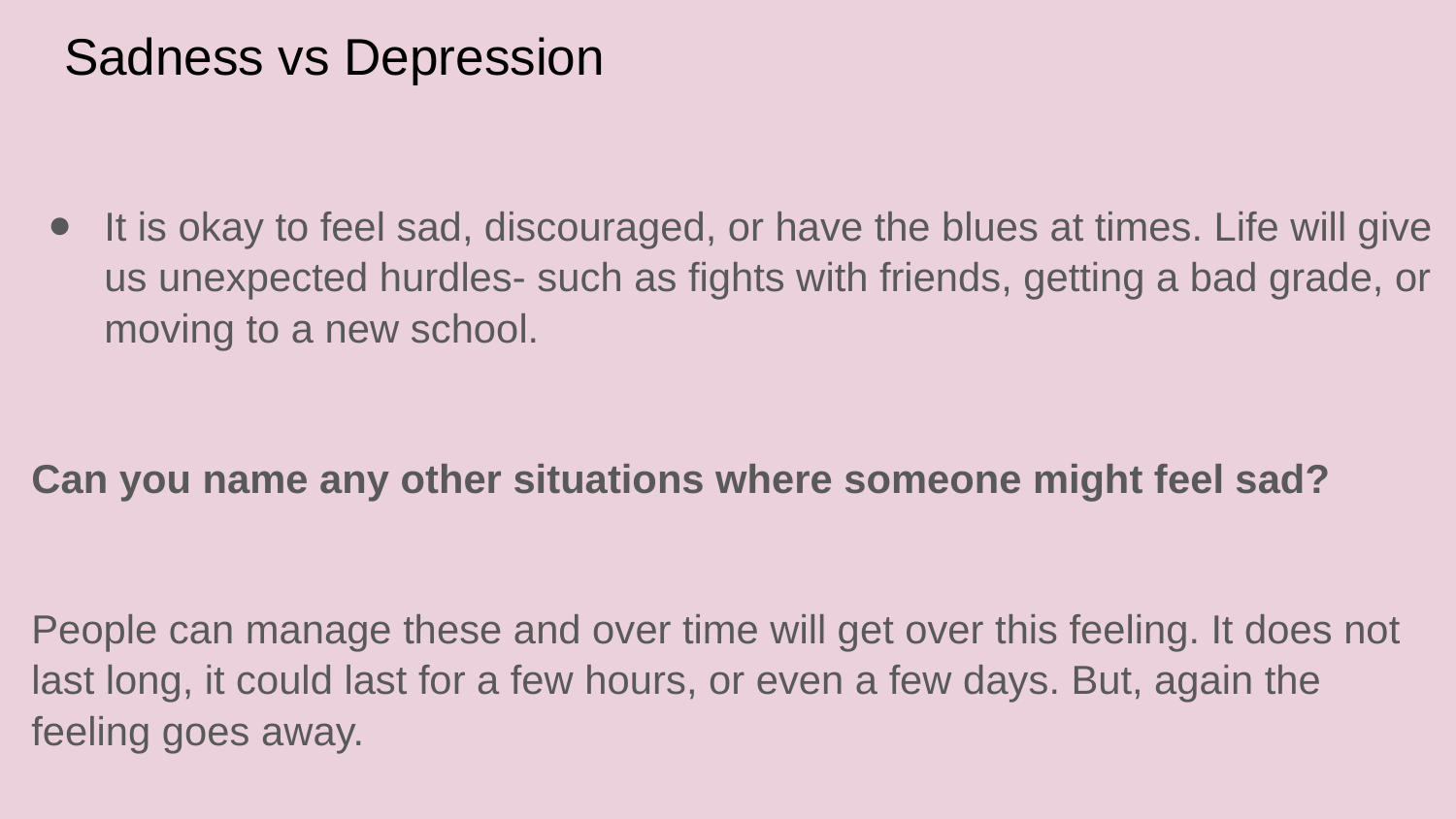

# Sadness vs Depression
It is okay to feel sad, discouraged, or have the blues at times. Life will give us unexpected hurdles- such as fights with friends, getting a bad grade, or moving to a new school.

Can you name any other situations where someone might feel sad?

People can manage these and over time will get over this feeling. It does not last long, it could last for a few hours, or even a few days. But, again the feeling goes away.